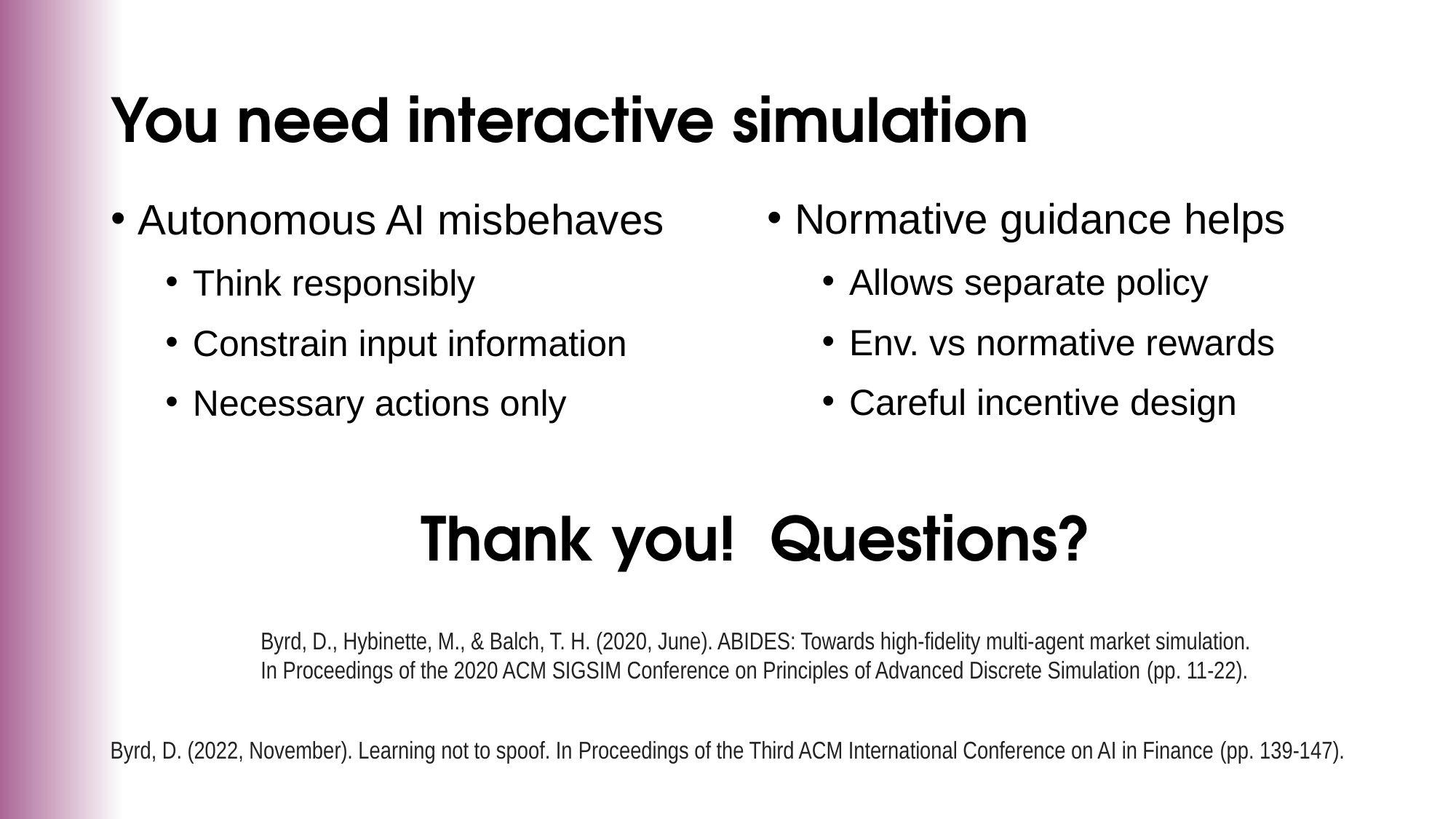

# You need interactive simulation
Normative guidance helps
Allows separate policy
Env. vs normative rewards
Careful incentive design
Autonomous AI misbehaves
Think responsibly
Constrain input information
Necessary actions only
Thank you!  Questions?
Byrd, D., Hybinette, M., & Balch, T. H. (2020, June). ABIDES: Towards high-fidelity multi-agent market simulation.
In Proceedings of the 2020 ACM SIGSIM Conference on Principles of Advanced Discrete Simulation (pp. 11-22).
Byrd, D. (2022, November). Learning not to spoof. In Proceedings of the Third ACM International Conference on AI in Finance (pp. 139-147).